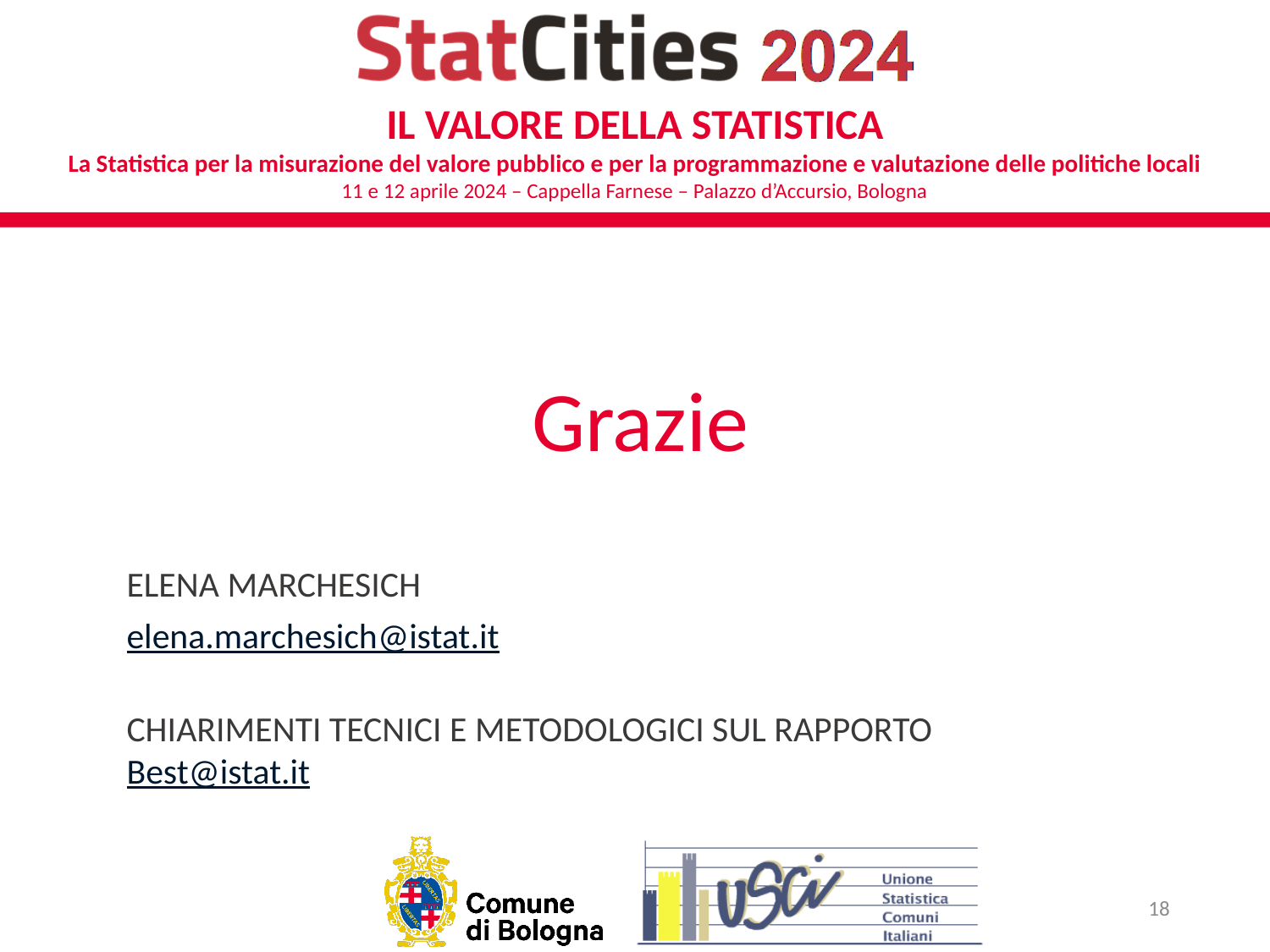

# Grazie
ELENA MARCHESICH
elena.marchesich@istat.it

CHIARIMENTI TECNICI E METODOLOGICI SUL RAPPORTO
Best@istat.it

18